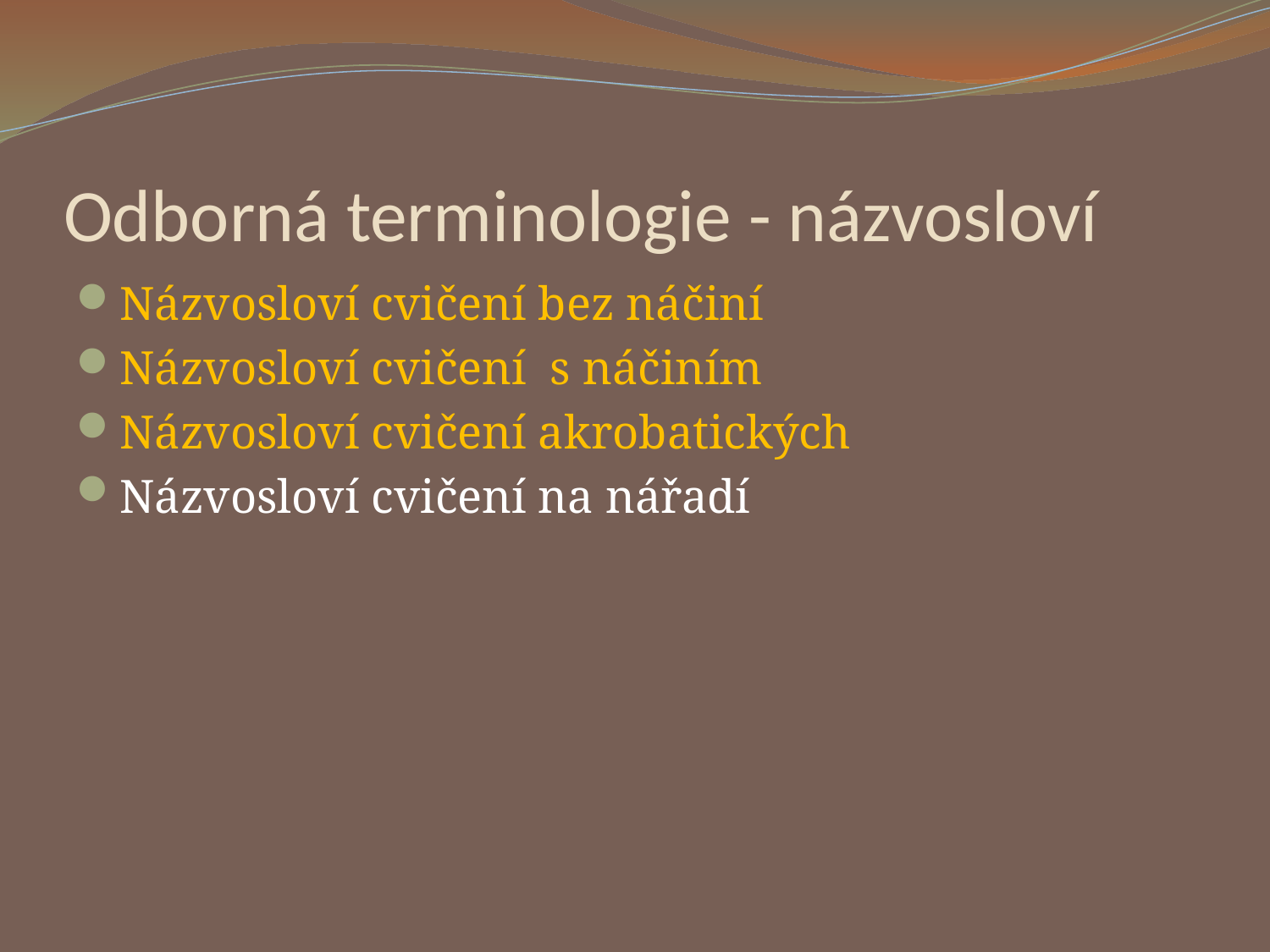

# Odborná terminologie - názvosloví
Názvosloví cvičení bez náčiní
Názvosloví cvičení  s náčiním
Názvosloví cvičení akrobatických
Názvosloví cvičení na nářadí